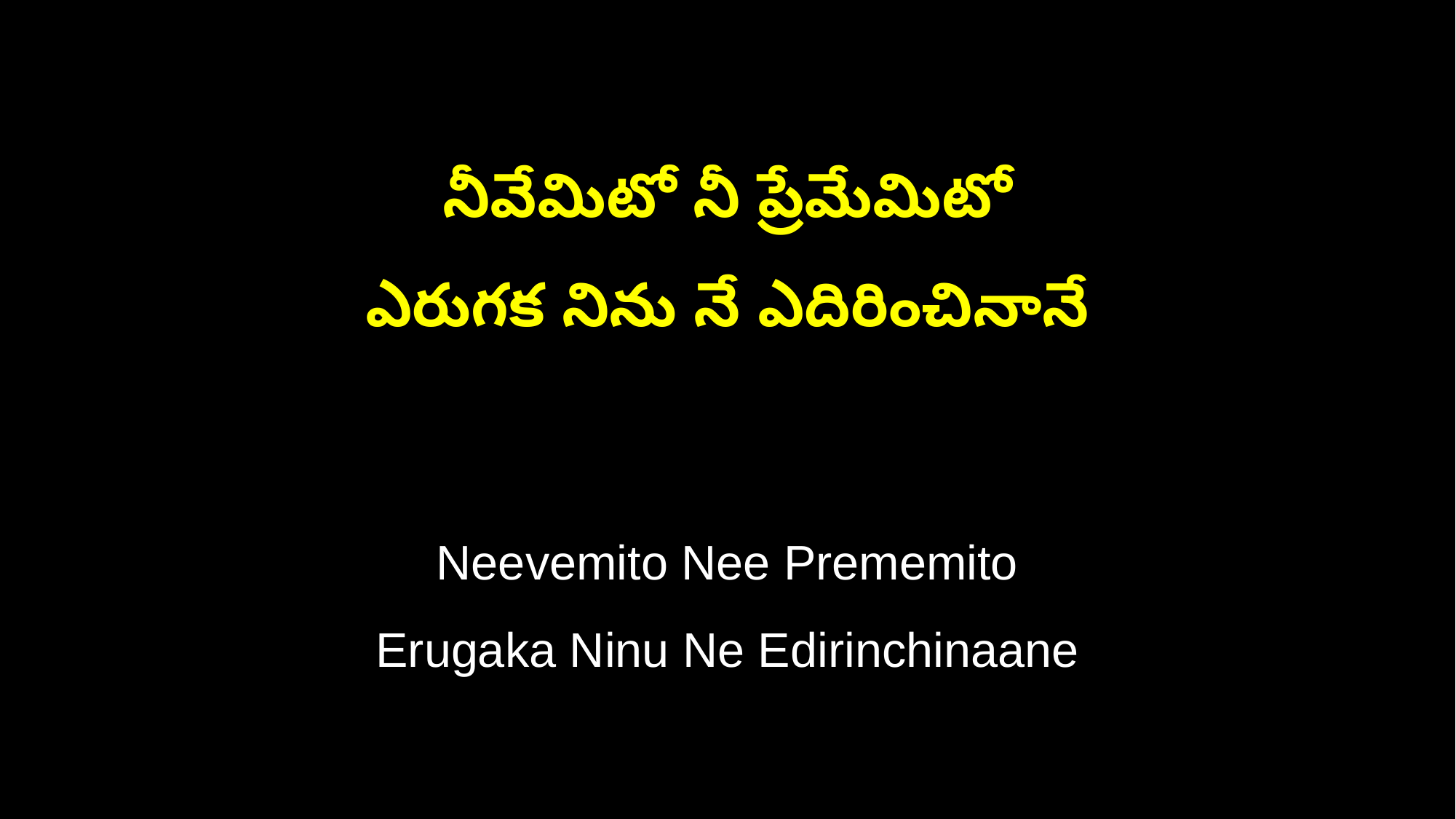

నీవేమిటో నీ ప్రేమేమిటో
ఎరుగక నిను నే ఎదిరించినానే
Neevemito Nee Prememito
Erugaka Ninu Ne Edirinchinaane